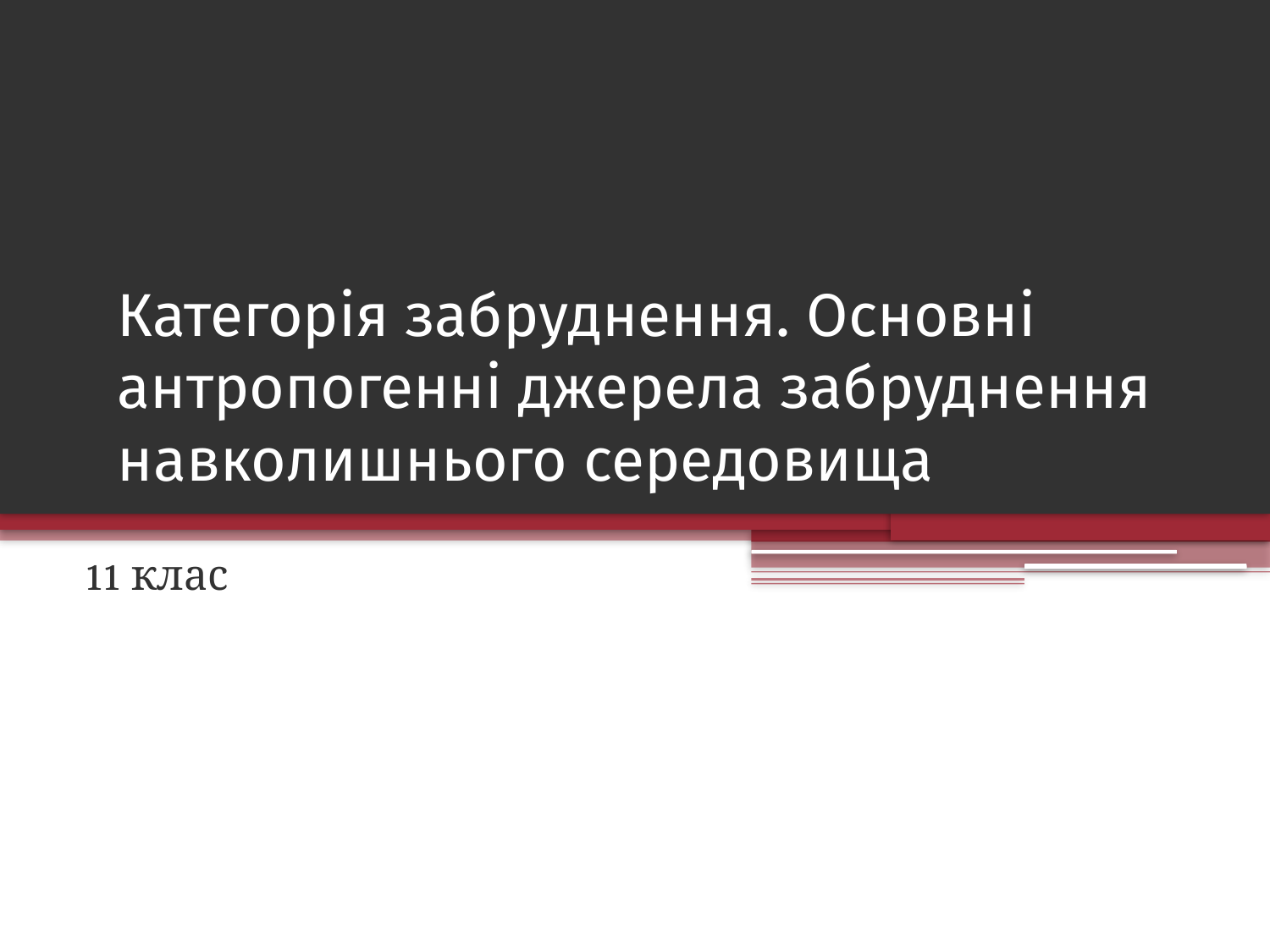

# Категорія забруднення. Основні антропогенні джерела забруднення навколишнього середовища
11 клас